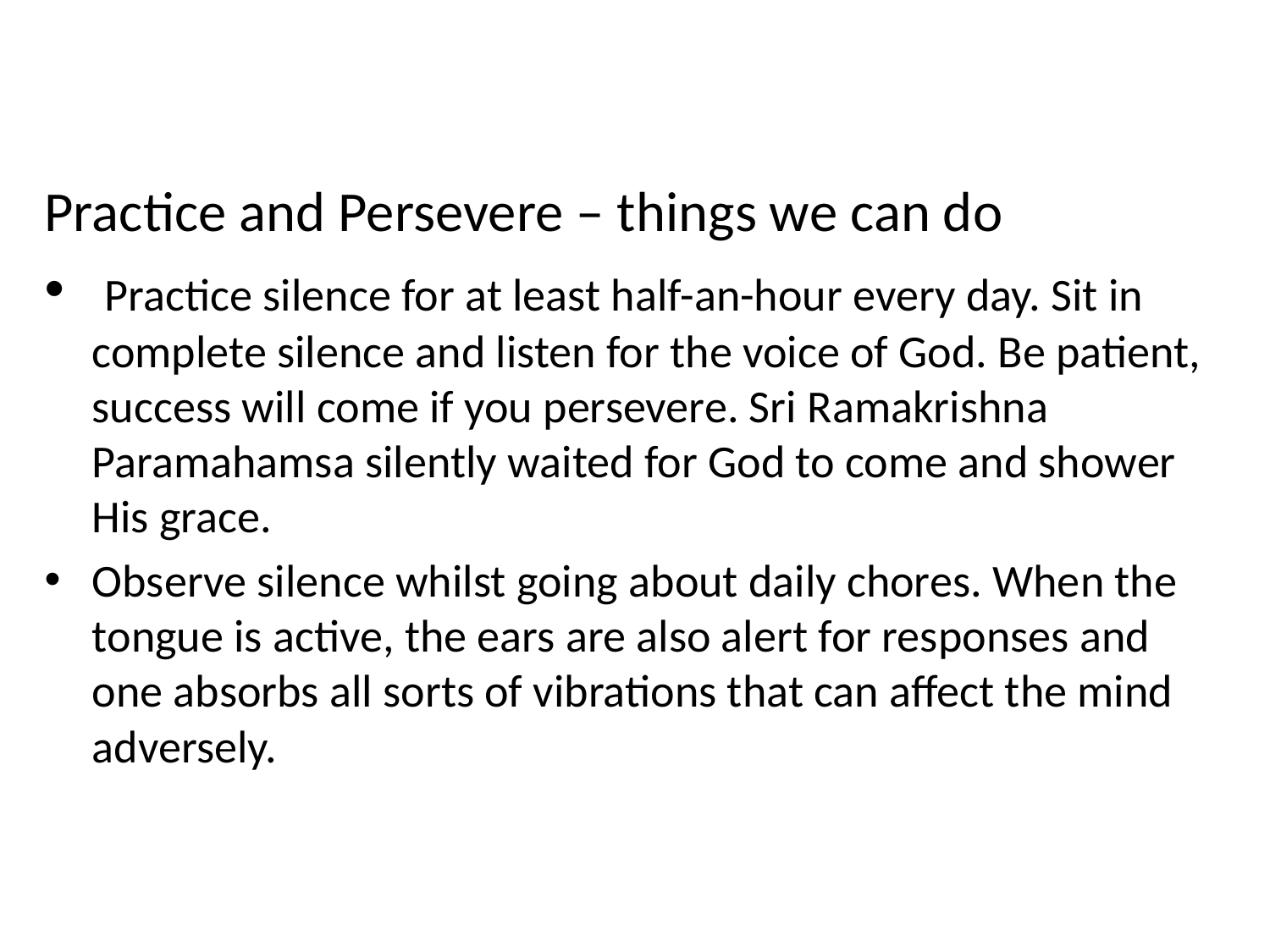

Practice and Persevere – things we can do
 Practice silence for at least half-an-hour every day. Sit in complete silence and listen for the voice of God. Be patient, success will come if you persevere. Sri Ramakrishna Paramahamsa silently waited for God to come and shower His grace.
Observe silence whilst going about daily chores. When the tongue is active, the ears are also alert for responses and one absorbs all sorts of vibrations that can affect the mind adversely.